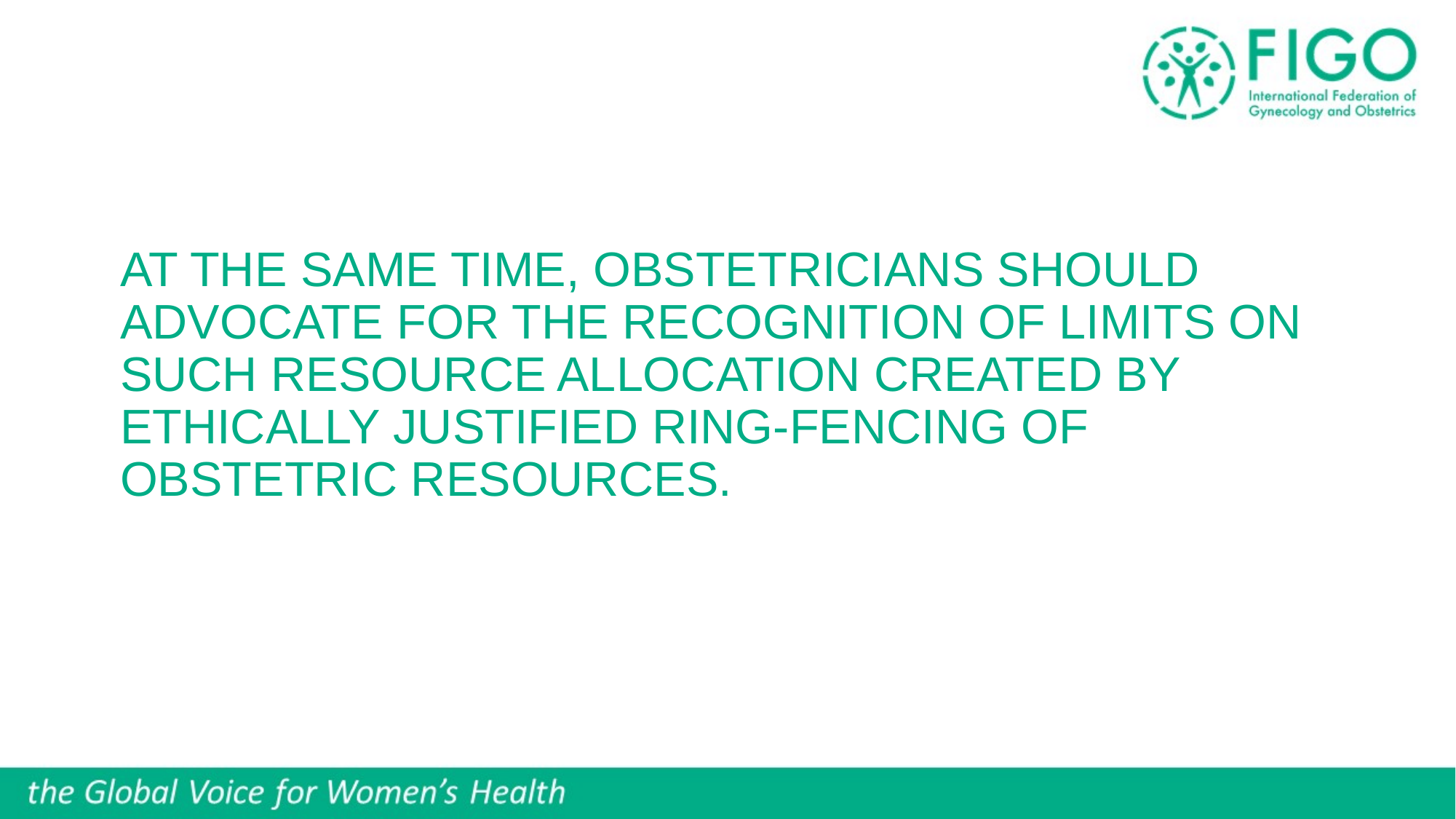

# At the same time, obstetricians should advocate for the recognition of limits on such resource allocation created by ethically justified ring-fencing of obstetric resources.